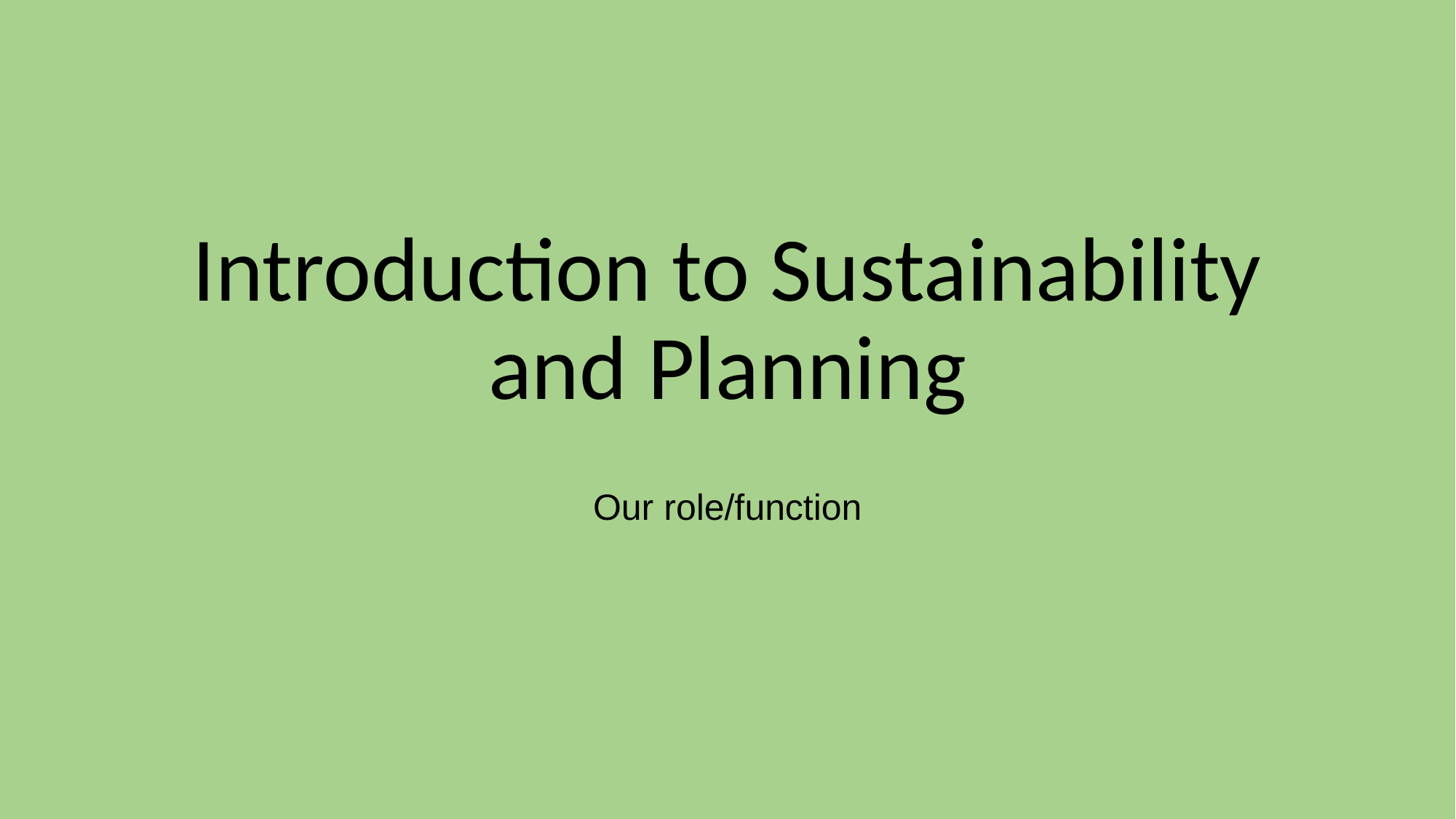

# Introduction to Sustainability and Planning

Our role/function